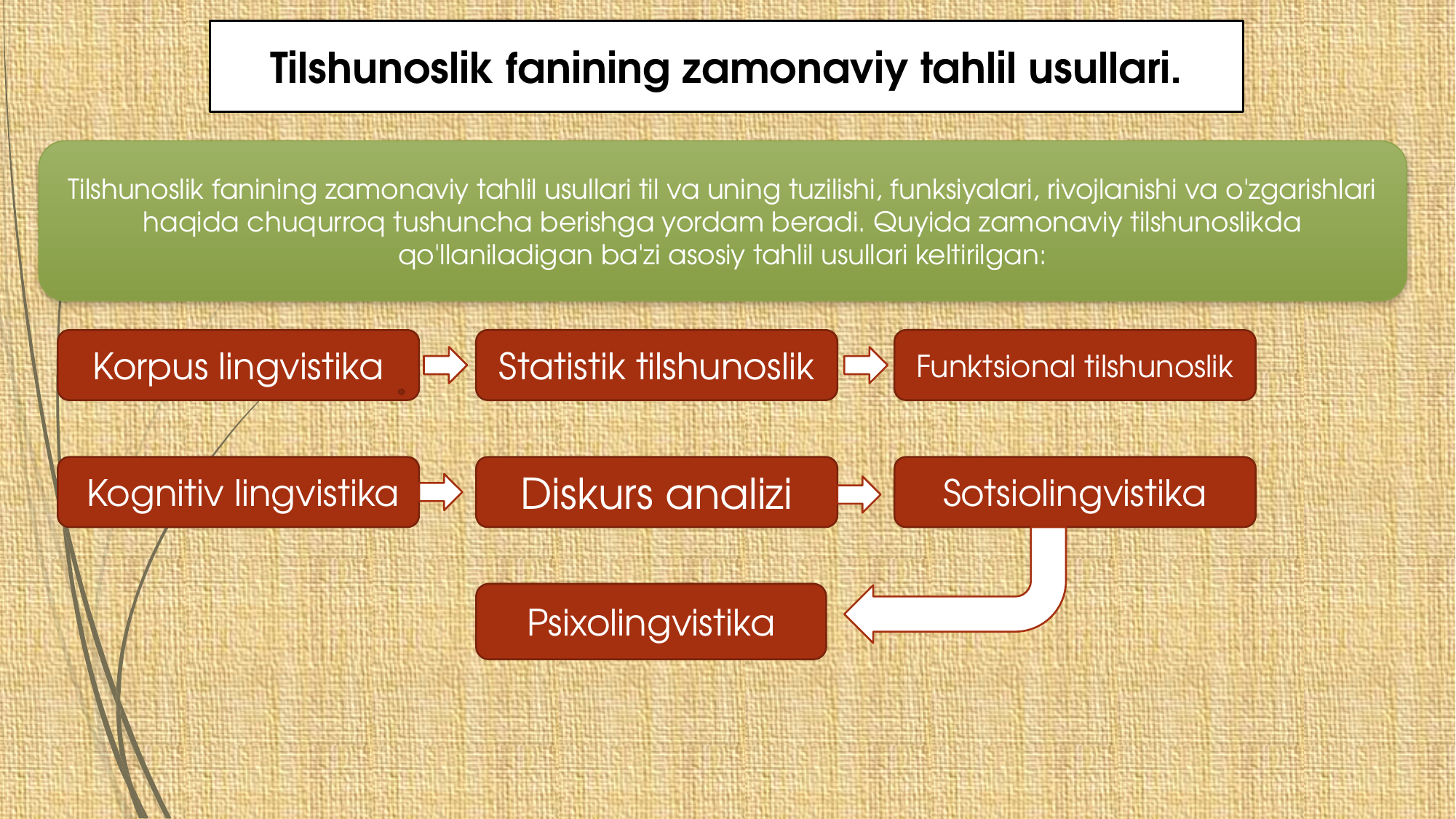

Tilshunoslik fanining zamonaviy tahlil usullari.
Tilshunoslik fanining zamonaviy tahlil usullari til va uning tuzilishi, funksiyalari, rivojlanishi va o'zgarishlari haqida chuqurroq tushuncha berishga yordam beradi. Quyida zamonaviy tilshunoslikda qo'llaniladigan ba'zi asosiy tahlil usullari keltirilgan:
Korpus lingvistika
Statistik tilshunoslik
Funktsional tilshunoslik

 Kognitiv lingvistika
Diskurs analizi
Sotsiolingvistika

Psixolingvistika